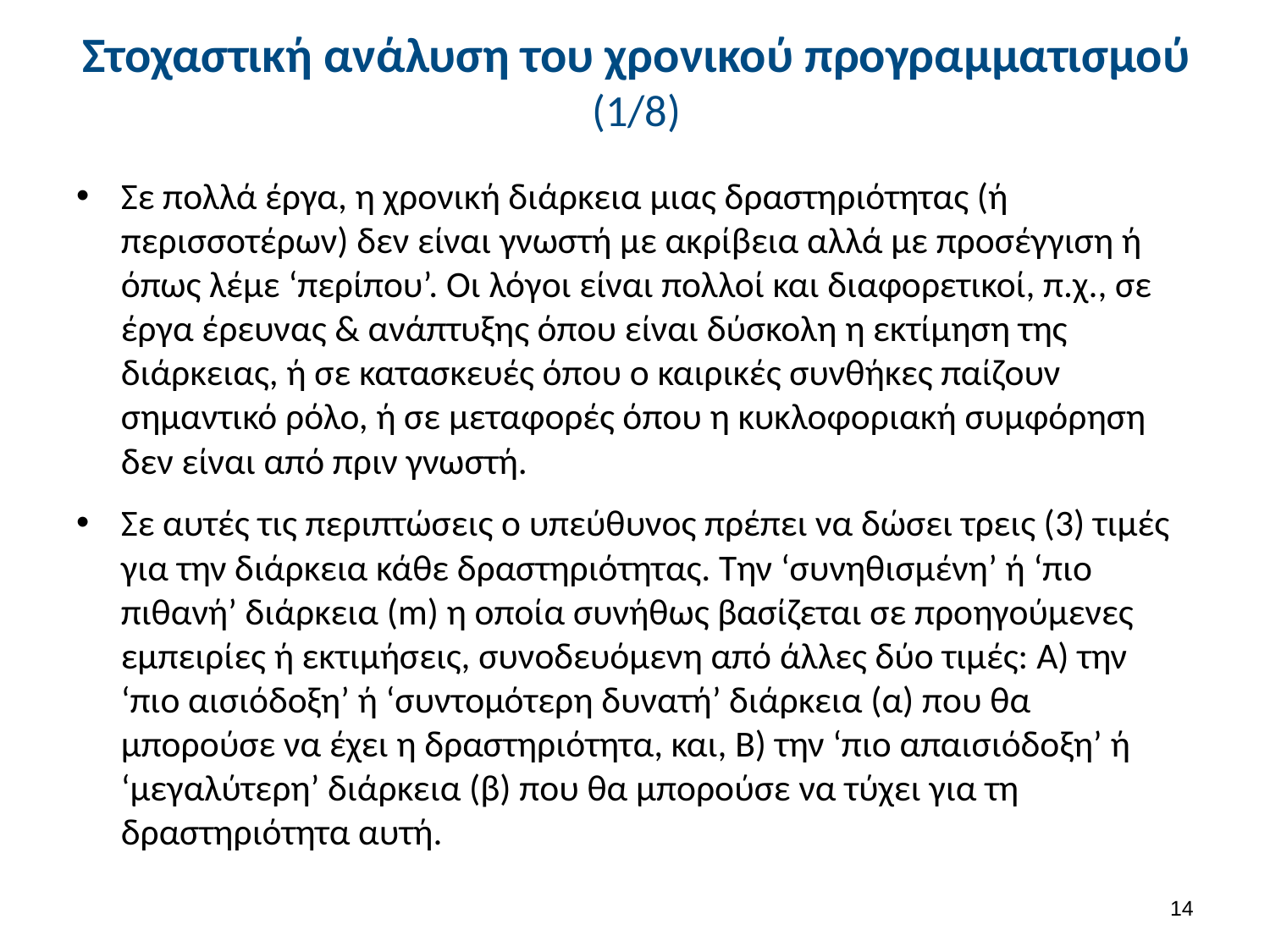

# Στοχαστική ανάλυση του χρονικού προγραμματισμού (1/8)
Σε πολλά έργα, η χρονική διάρκεια μιας δραστηριότητας (ή περισσοτέρων) δεν είναι γνωστή με ακρίβεια αλλά με προσέγγιση ή όπως λέμε ‘περίπου’. Οι λόγοι είναι πολλοί και διαφορετικοί, π.χ., σε έργα έρευνας & ανάπτυξης όπου είναι δύσκολη η εκτίμηση της διάρκειας, ή σε κατασκευές όπου ο καιρικές συνθήκες παίζουν σημαντικό ρόλο, ή σε μεταφορές όπου η κυκλοφοριακή συμφόρηση δεν είναι από πριν γνωστή.
Σε αυτές τις περιπτώσεις ο υπεύθυνος πρέπει να δώσει τρεις (3) τιμές για την διάρκεια κάθε δραστηριότητας. Την ‘συνηθισμένη’ ή ‘πιο πιθανή’ διάρκεια (m) η οποία συνήθως βασίζεται σε προηγούμενες εμπειρίες ή εκτιμήσεις, συνοδευόμενη από άλλες δύο τιμές: Α) την ‘πιο αισιόδοξη’ ή ‘συντομότερη δυνατή’ διάρκεια (α) που θα μπορούσε να έχει η δραστηριότητα, και, Β) την ‘πιο απαισιόδοξη’ ή ‘μεγαλύτερη’ διάρκεια (β) που θα μπορούσε να τύχει για τη δραστηριότητα αυτή.
14